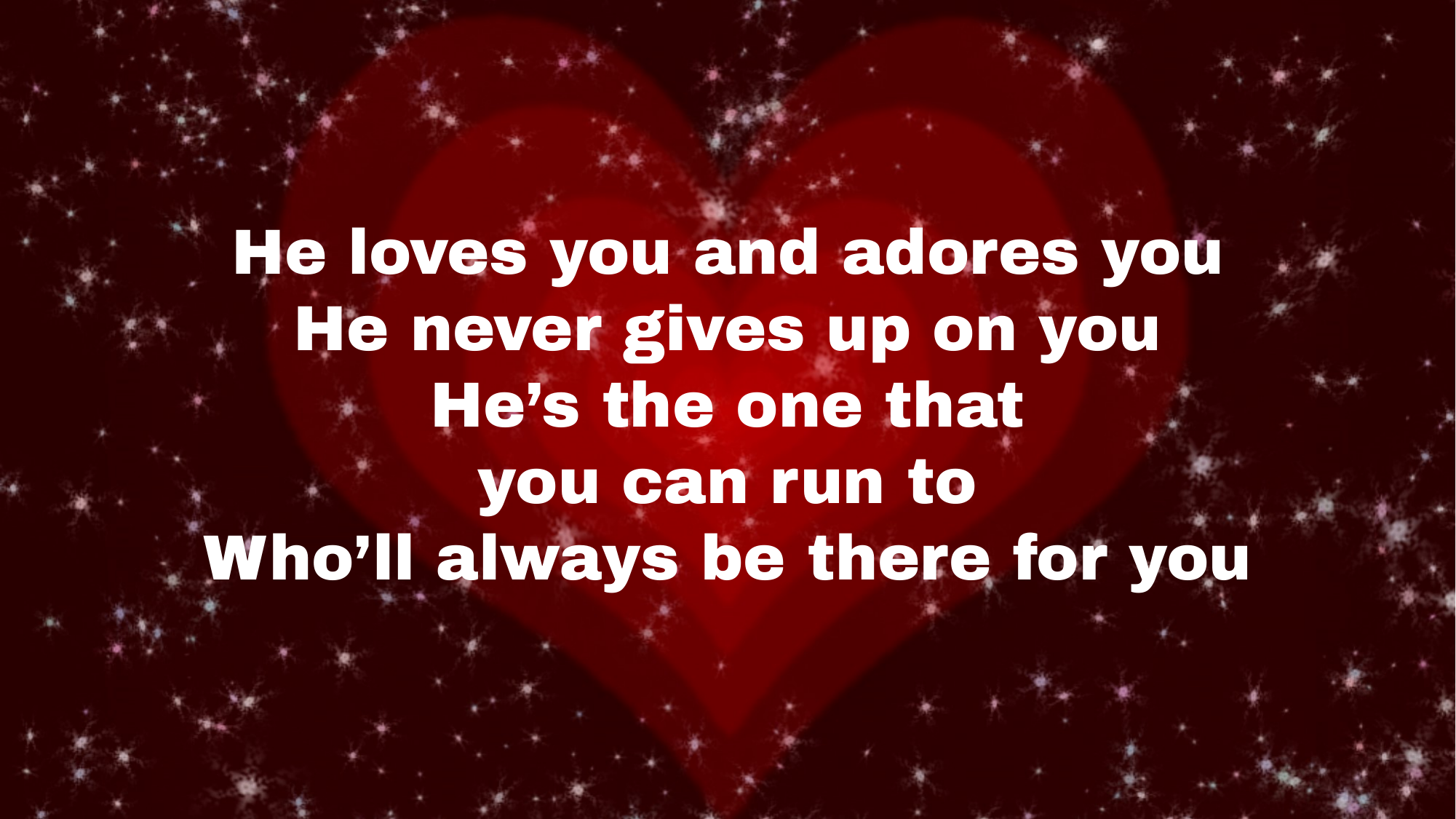

He loves you and adores you
He never gives up on you
He’s the one that
you can run to
Who’ll always be there for you